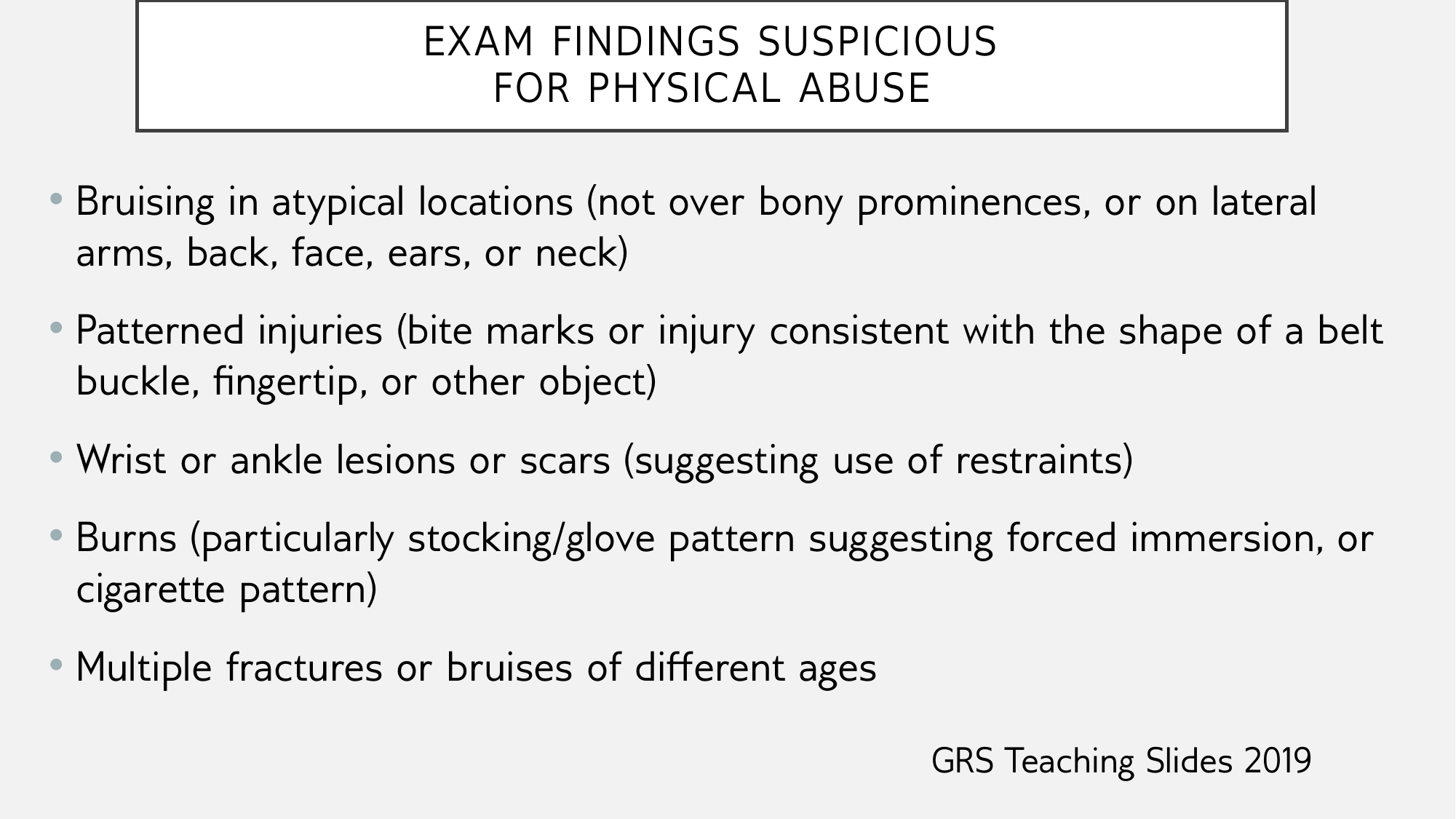

# EXAM FINDINGS SUSPICIOUS FOR PHYSICAL ABUSE
Bruising in atypical locations (not over bony prominences, or on lateral arms, back, face, ears, or neck)
Patterned injuries (bite marks or injury consistent with the shape of a belt buckle, fingertip, or other object)
Wrist or ankle lesions or scars (suggesting use of restraints)
Burns (particularly stocking/glove pattern suggesting forced immersion, or cigarette pattern)
Multiple fractures or bruises of different ages
GRS Teaching Slides 2019